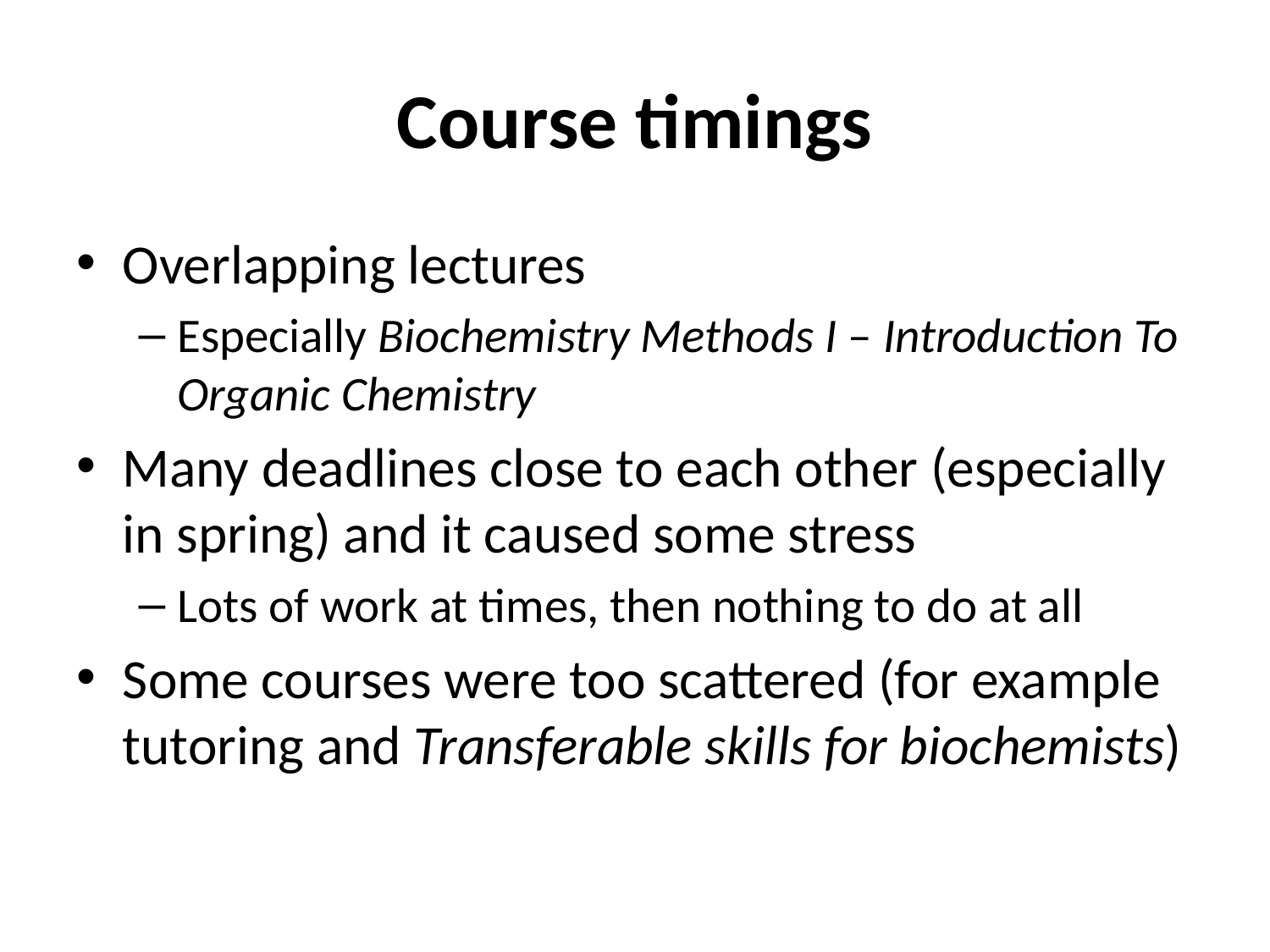

# Course timings
Overlapping lectures
Especially Biochemistry Methods I – Introduction To Organic Chemistry
Many deadlines close to each other (especially in spring) and it caused some stress
Lots of work at times, then nothing to do at all
Some courses were too scattered (for example tutoring and Transferable skills for biochemists)